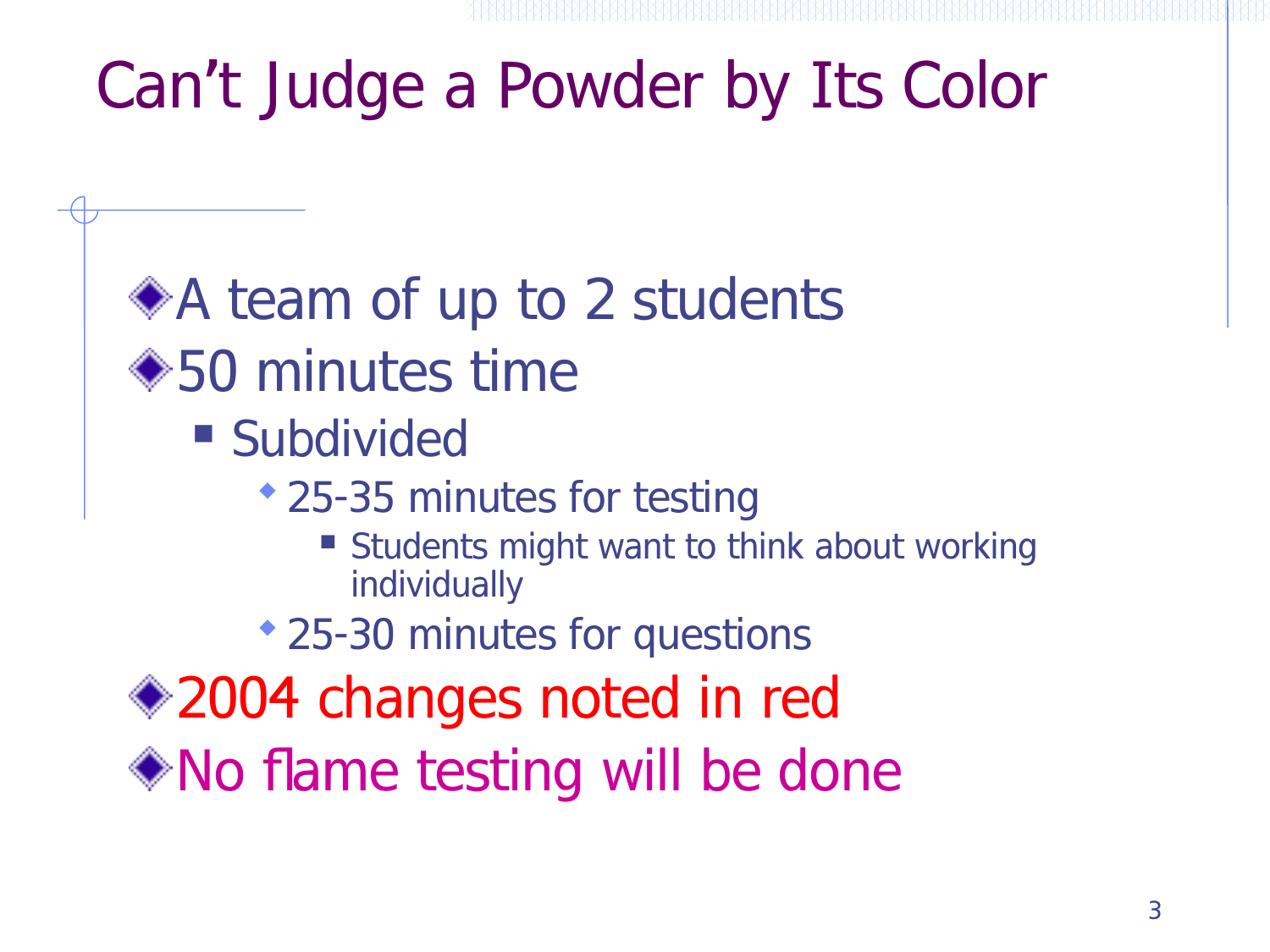

# Can’t Judge a Powder by Its Color
A team of up to 2 students
50 minutes time
Subdivided
25-35 minutes for testing
Students might want to think about working individually
25-30 minutes for questions
2004 changes noted in red
No flame testing will be done
3